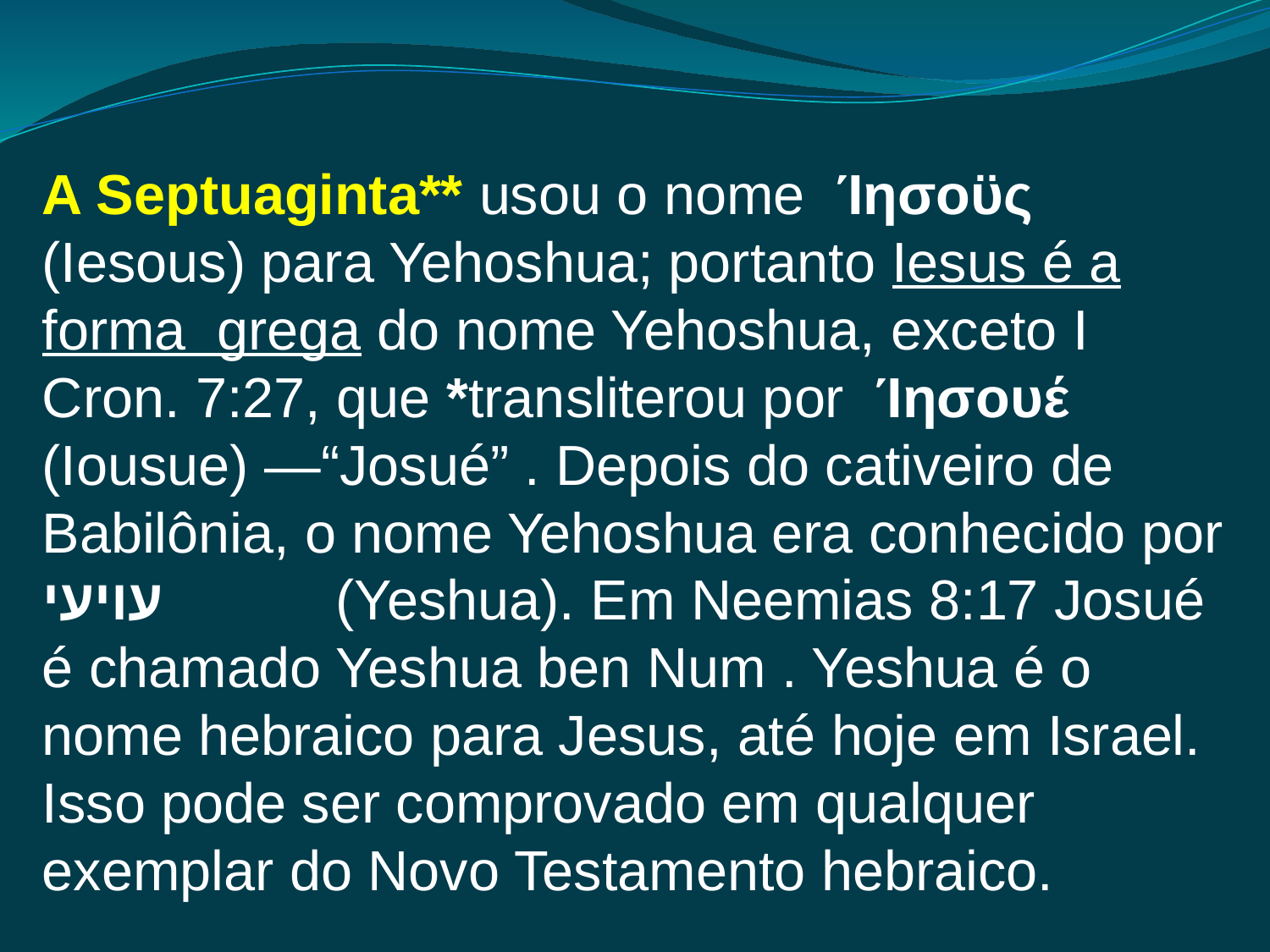

A Septuaginta** usou o nome  Ίησοϋς  (Iesous) para Yehoshua; portanto Iesus é a forma  grega do nome Yehoshua, exceto I Cron. 7:27, que *transliterou por  Ίησουέ  (Iousue) —“Josué” . Depois do cativeiro de Babilônia, o nome Yehoshua era conhecido por עויעי           (Yeshua). Em Neemias 8:17 Josué é chamado Yeshua ben Num . Yeshua é o nome hebraico para Jesus, até hoje em Israel. Isso pode ser comprovado em qualquer exemplar do Novo Testamento hebraico.